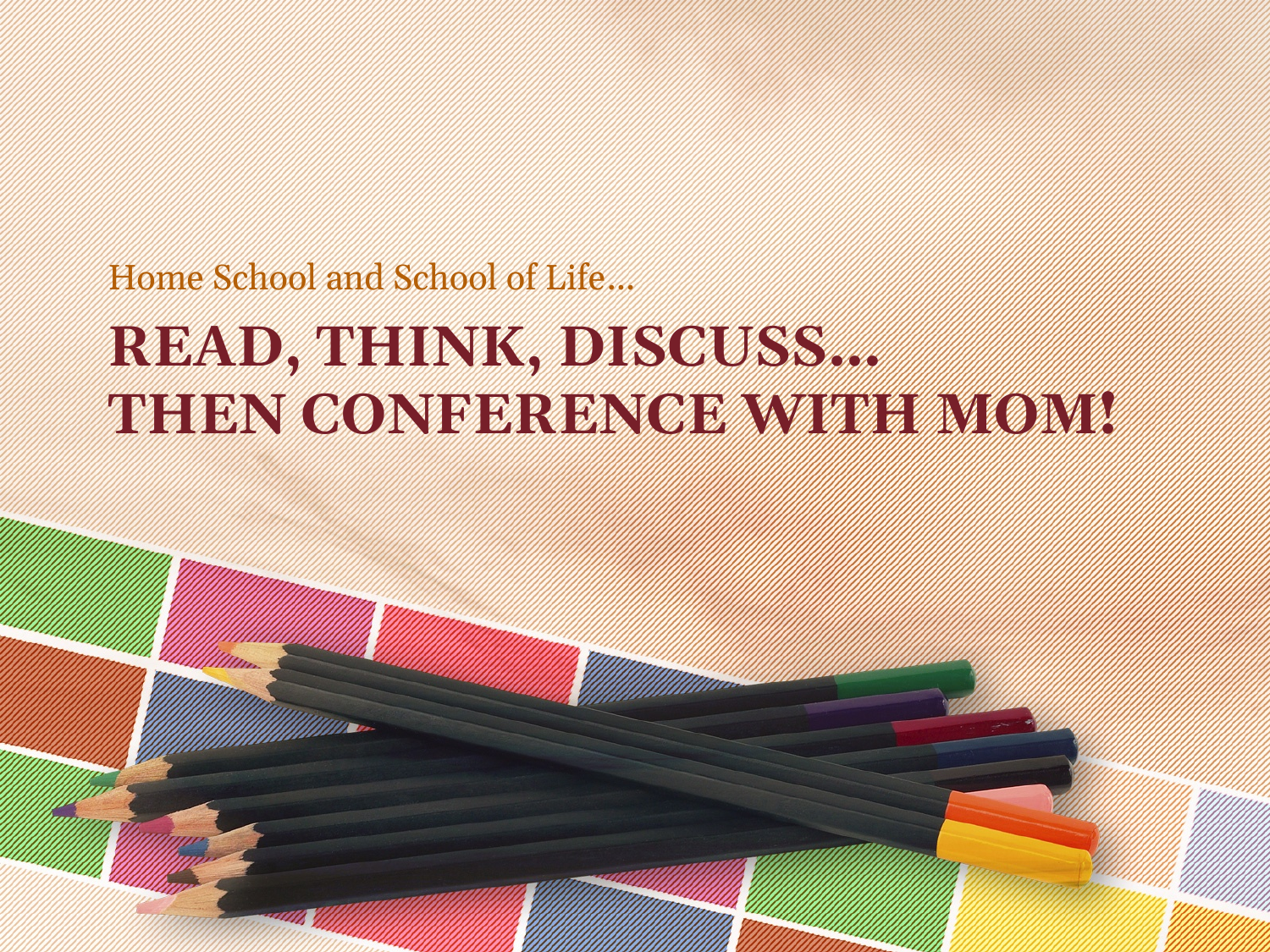

Home School and School of Life…
# Read, think, discuss… then conference with mom!